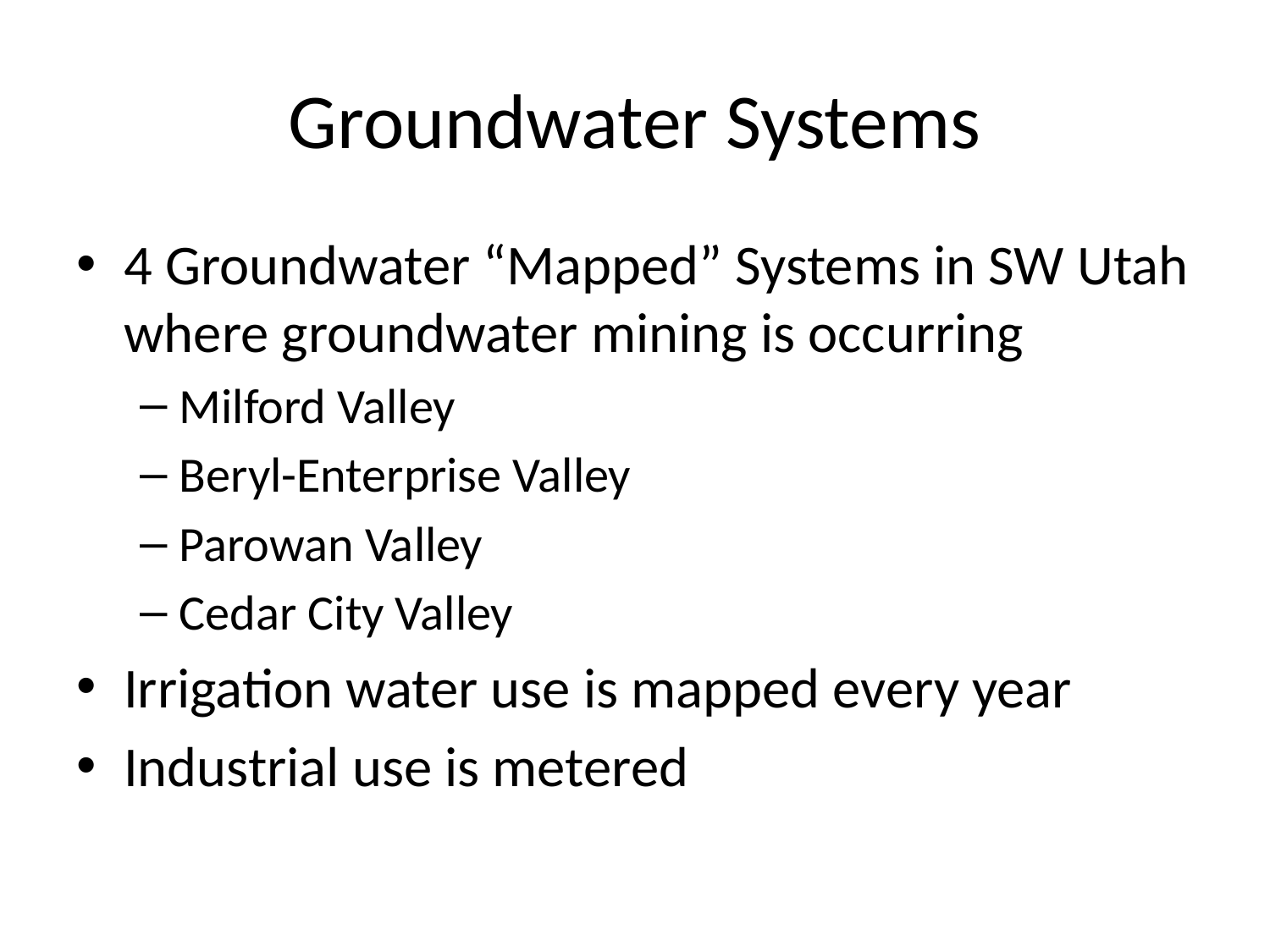

# Groundwater Systems
4 Groundwater “Mapped” Systems in SW Utah where groundwater mining is occurring
Milford Valley
Beryl-Enterprise Valley
Parowan Valley
Cedar City Valley
Irrigation water use is mapped every year
Industrial use is metered